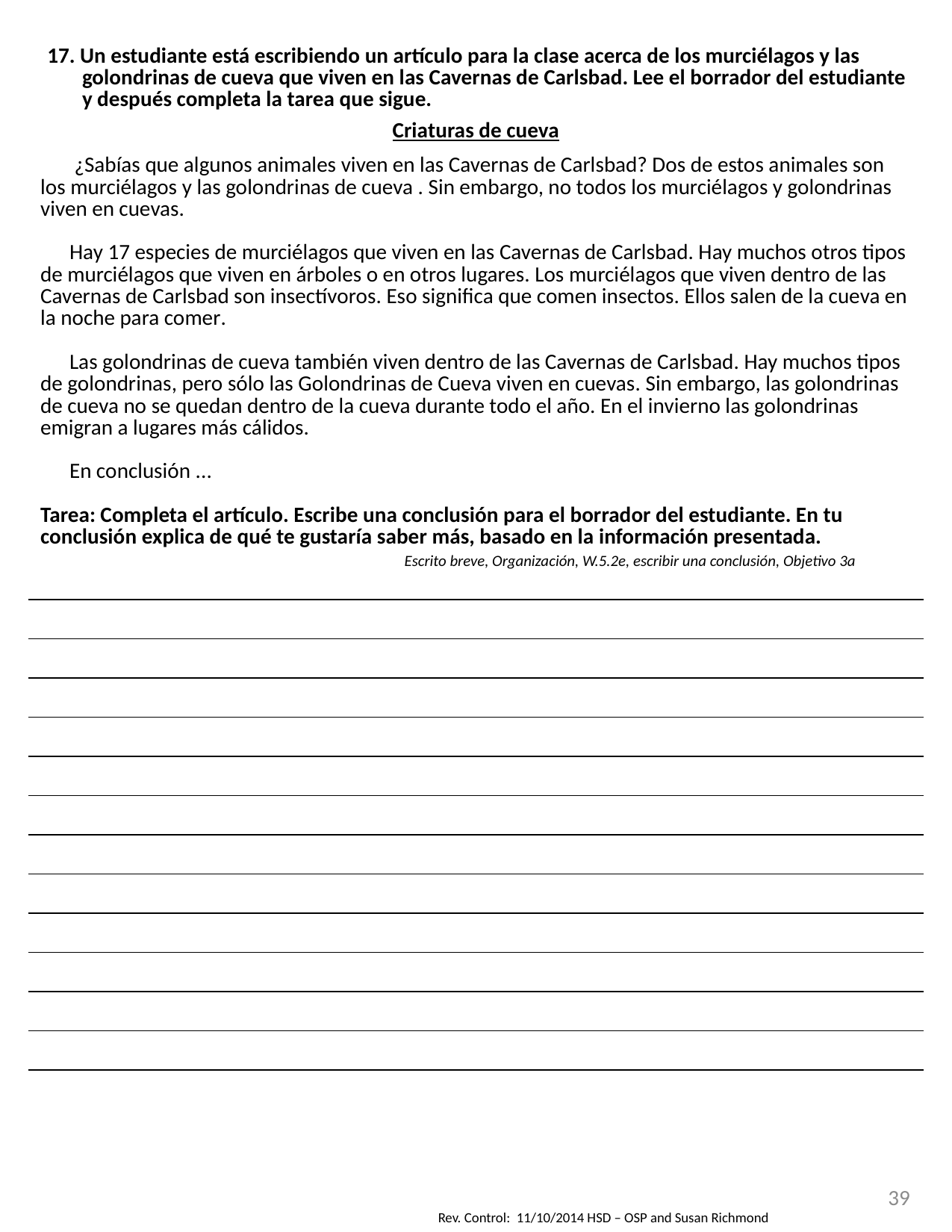

| 17. Un estudiante está escribiendo un artículo para la clase acerca de los murciélagos y las golondrinas de cueva que viven en las Cavernas de Carlsbad. Lee el borrador del estudiante y después completa la tarea que sigue. Criaturas de cueva ¿Sabías que algunos animales viven en las Cavernas de Carlsbad? Dos de estos animales son los murciélagos y las golondrinas de cueva . Sin embargo, no todos los murciélagos y golondrinas viven en cuevas. Hay 17 especies de murciélagos que viven en las Cavernas de Carlsbad. Hay muchos otros tipos de murciélagos que viven en árboles o en otros lugares. Los murciélagos que viven dentro de las Cavernas de Carlsbad son insectívoros. Eso significa que comen insectos. Ellos salen de la cueva en la noche para comer. Las golondrinas de cueva también viven dentro de las Cavernas de Carlsbad. Hay muchos tipos de golondrinas, pero sólo las Golondrinas de Cueva viven en cuevas. Sin embargo, las golondrinas de cueva no se quedan dentro de la cueva durante todo el año. En el invierno las golondrinas emigran a lugares más cálidos. En conclusión ... Tarea: Completa el artículo. Escribe una conclusión para el borrador del estudiante. En tu conclusión explica de qué te gustaría saber más, basado en la información presentada. Escrito breve, Organización, W.5.2e, escribir una conclusión, Objetivo 3a |
| --- |
|  |
|  |
|  |
|  |
|  |
|  |
|  |
|  |
|  |
|  |
|  |
|  |
39